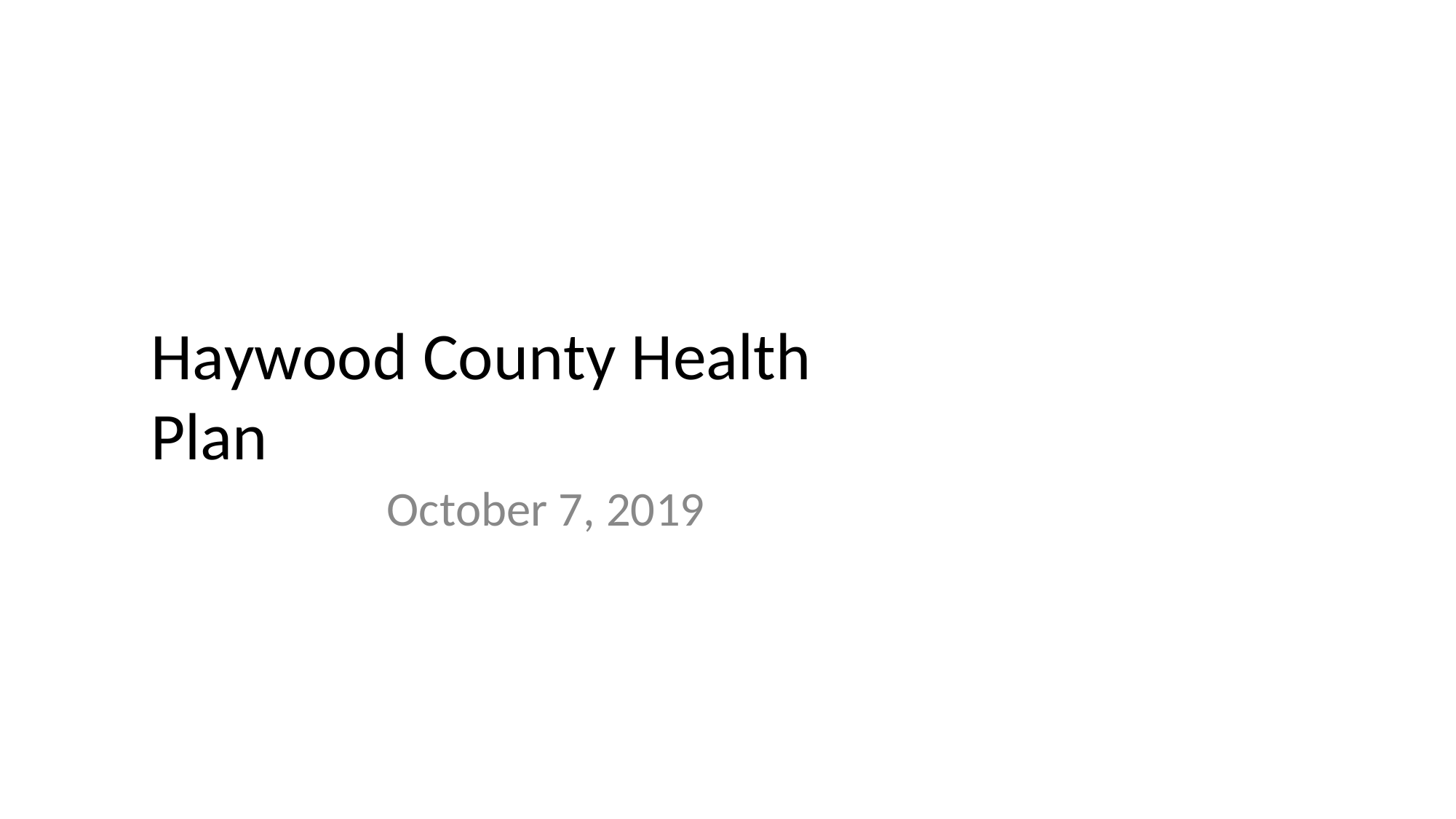

Haywood County Health Plan
October 7, 2019